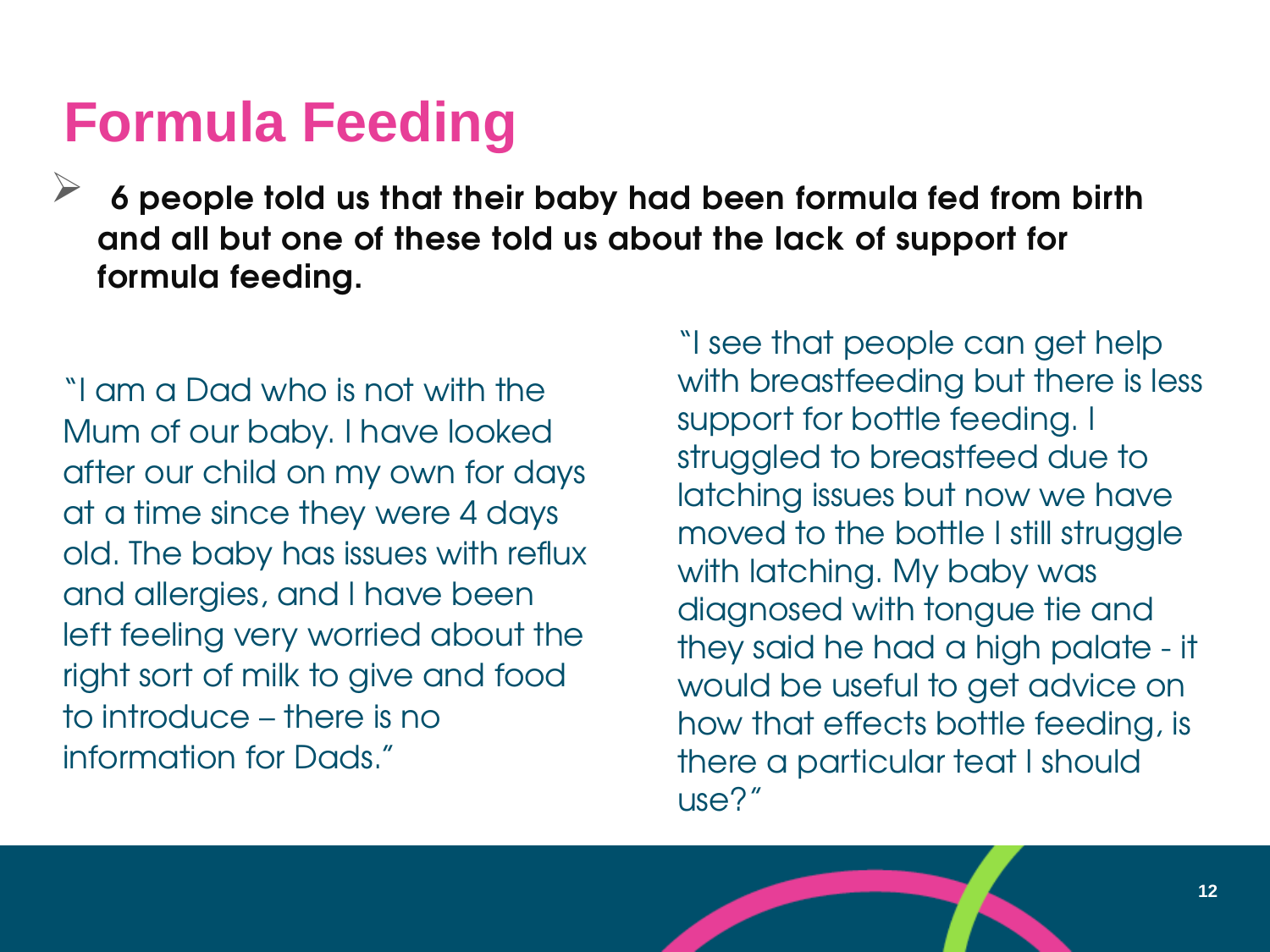

# Formula Feeding

 6 people told us that their baby had been formula fed from birth and all but one of these told us about the lack of support for formula feeding.

“I see that people can get help with breastfeeding but there is less support for bottle feeding. I struggled to breastfeed due to latching issues but now we have moved to the bottle I still struggle with latching. My baby was diagnosed with tongue tie and they said he had a high palate - it would be useful to get advice on how that effects bottle feeding, is there a particular teat I should use?”
“I am a Dad who is not with the Mum of our baby. I have looked after our child on my own for days at a time since they were 4 days old. The baby has issues with reflux and allergies, and I have been left feeling very worried about the right sort of milk to give and food to introduce – there is no information for Dads.”
12